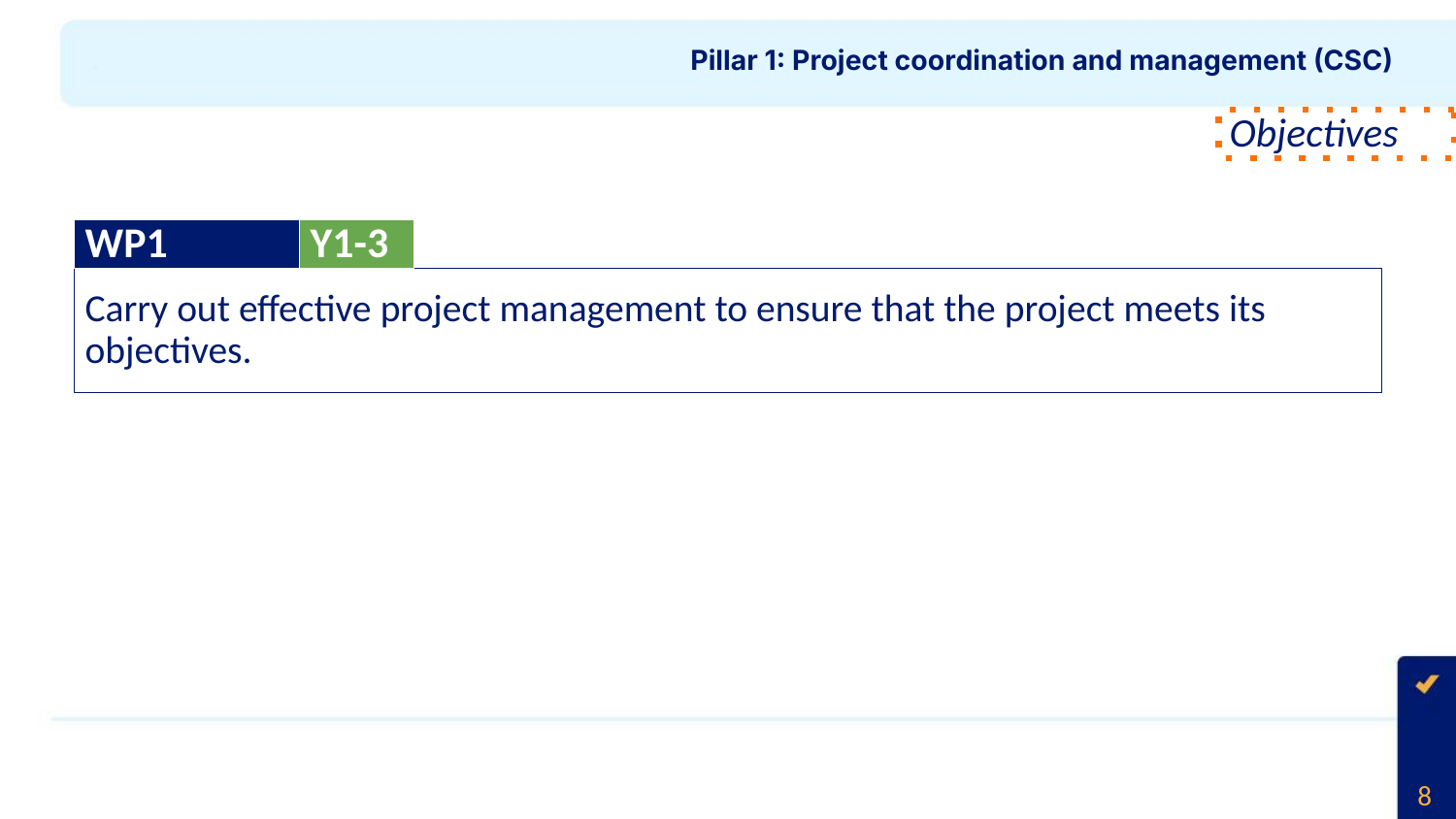

# Pillar 1: Project coordination and management (CSC)
Objectives
WP1
Y1-3
Carry out effective project management to ensure that the project meets its objectives.